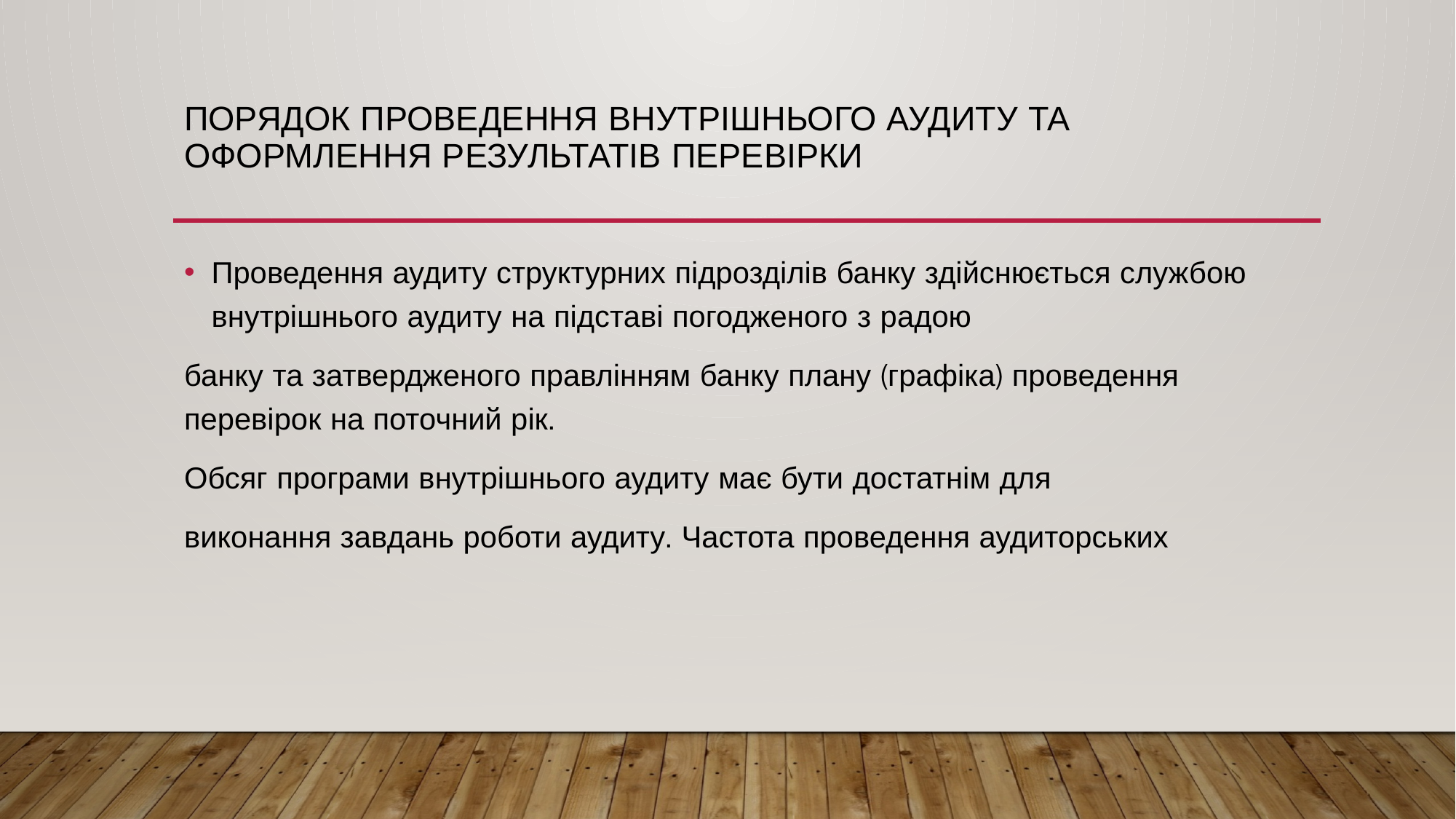

# Порядок проведення внутрішнього аудиту та оформлення результатів перевірки
Проведення аудиту структурних підрозділів банку здійснюється службою внутрішнього аудиту на підставі погодженого з радою
банку та затвердженого правлінням банку плану (графіка) проведення перевірок на поточний рік.
Обсяг програми внутрішнього аудиту має бути достатнім для
виконання завдань роботи аудиту. Частота проведення аудиторських